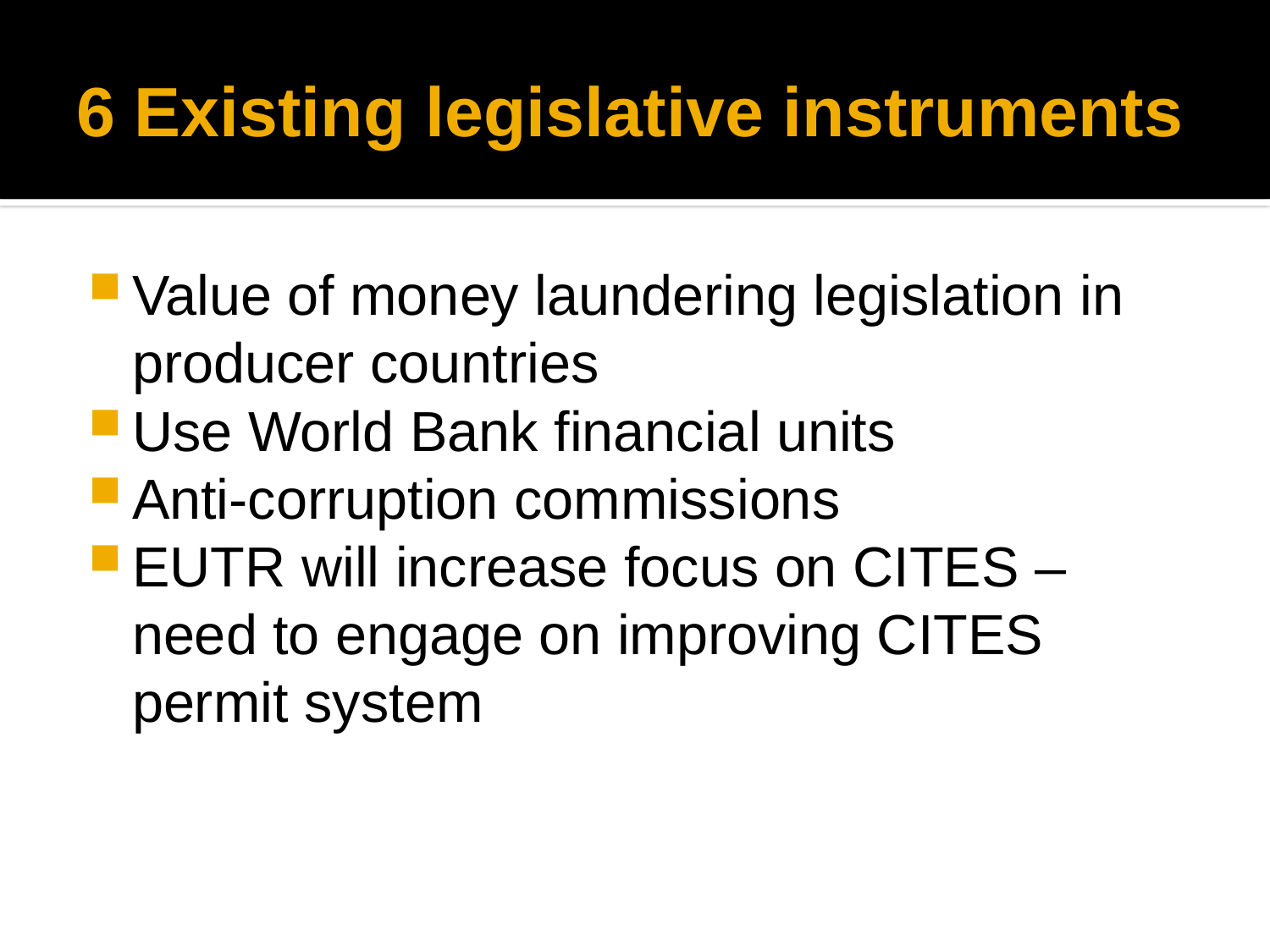

# 6 Existing legislative instruments
Value of money laundering legislation in producer countries
Use World Bank financial units
Anti-corruption commissions
EUTR will increase focus on CITES – need to engage on improving CITES permit system